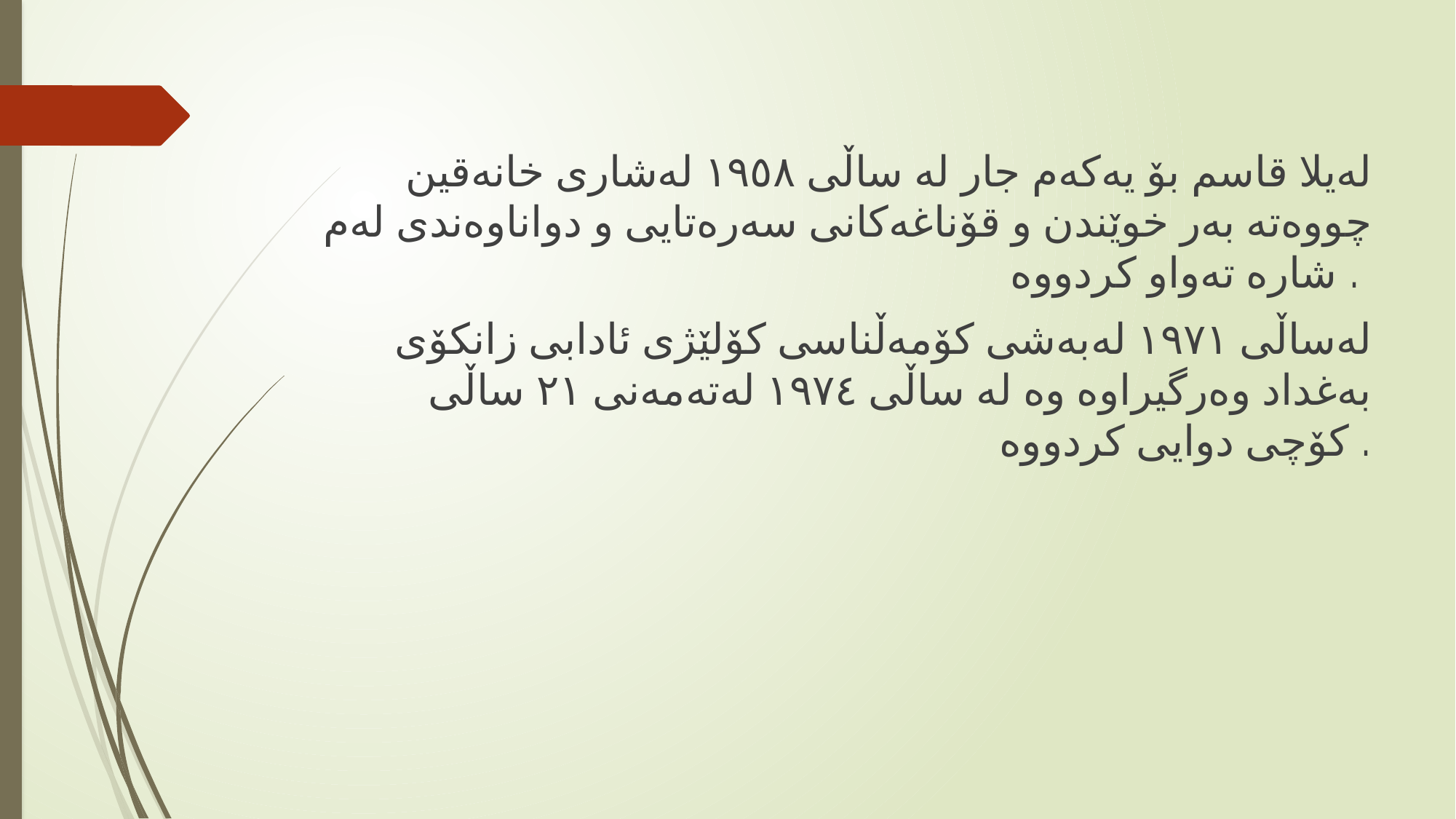

لەيلا قاسم بۆ یەکەم جار لە ساڵی ۱۹٥۸ لەشاری خانەقین چووەتە بەر خوێندن و قۆناغەکانی سەرەتایی و دواناوەندی لەم شارە تەواو کردووە .
لەساڵی ۱۹۷۱ لەبەشی کۆمەڵناسی کۆلێژی ئادابی زانکۆی بەغداد وەرگیراوە وە لە ساڵی ۱۹۷٤ لەتەمەنی ۲۱ ساڵی کۆچی دوایی کردووە .